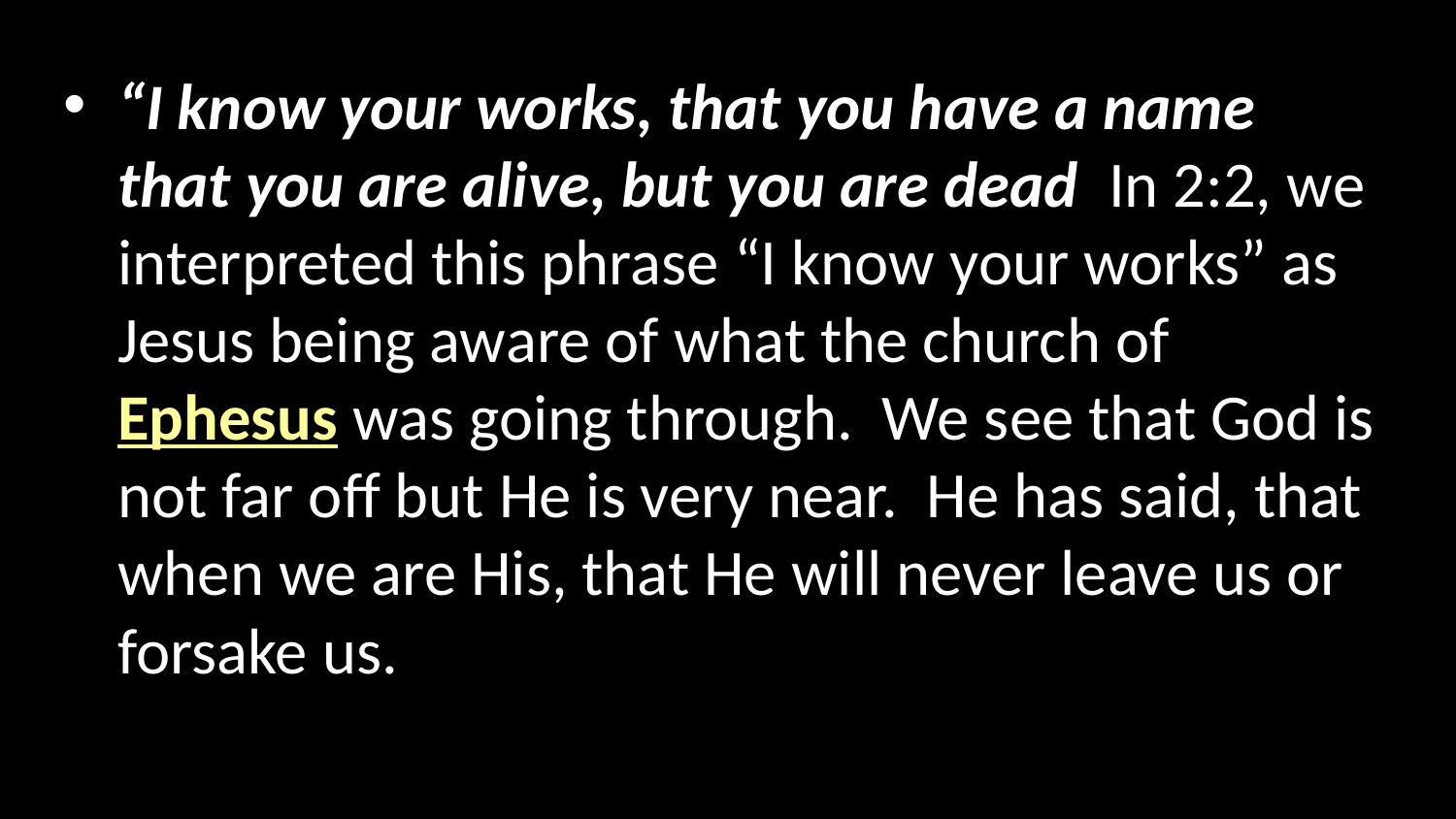

“I know your works, that you have a name that you are alive, but you are dead  In 2:2, we interpreted this phrase “I know your works” as Jesus being aware of what the church of Ephesus was going through.  We see that God is not far off but He is very near.  He has said, that when we are His, that He will never leave us or forsake us.